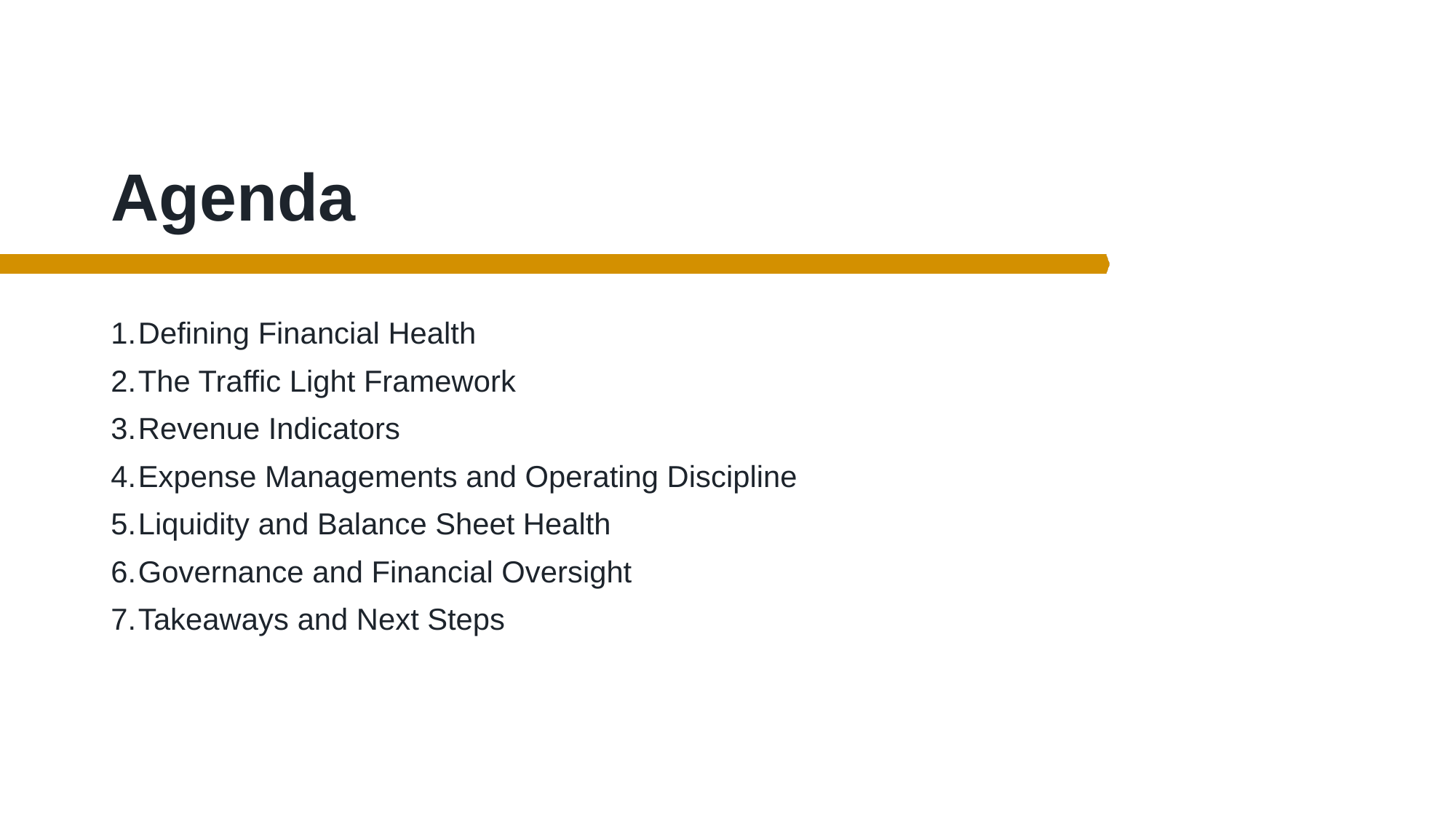

# Agenda
Defining Financial Health
The Traffic Light Framework
Revenue Indicators
Expense Managements and Operating Discipline
Liquidity and Balance Sheet Health
Governance and Financial Oversight
Takeaways and Next Steps